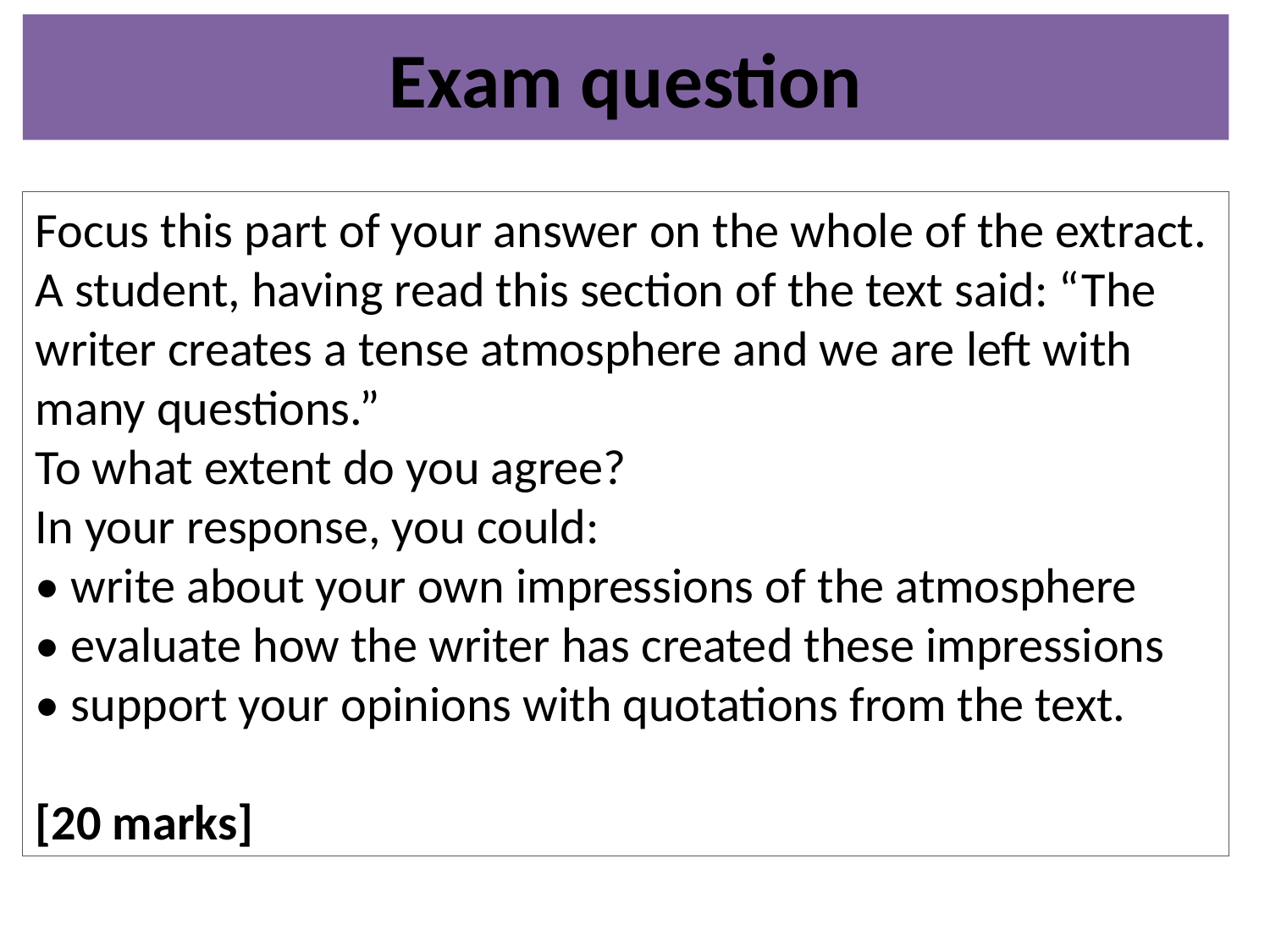

# Exam question
Focus this part of your answer on the whole of the extract.
A student, having read this section of the text said: “The writer creates a tense atmosphere and we are left with many questions.”
To what extent do you agree?
In your response, you could:
• write about your own impressions of the atmosphere
• evaluate how the writer has created these impressions
• support your opinions with quotations from the text.

[20 marks]